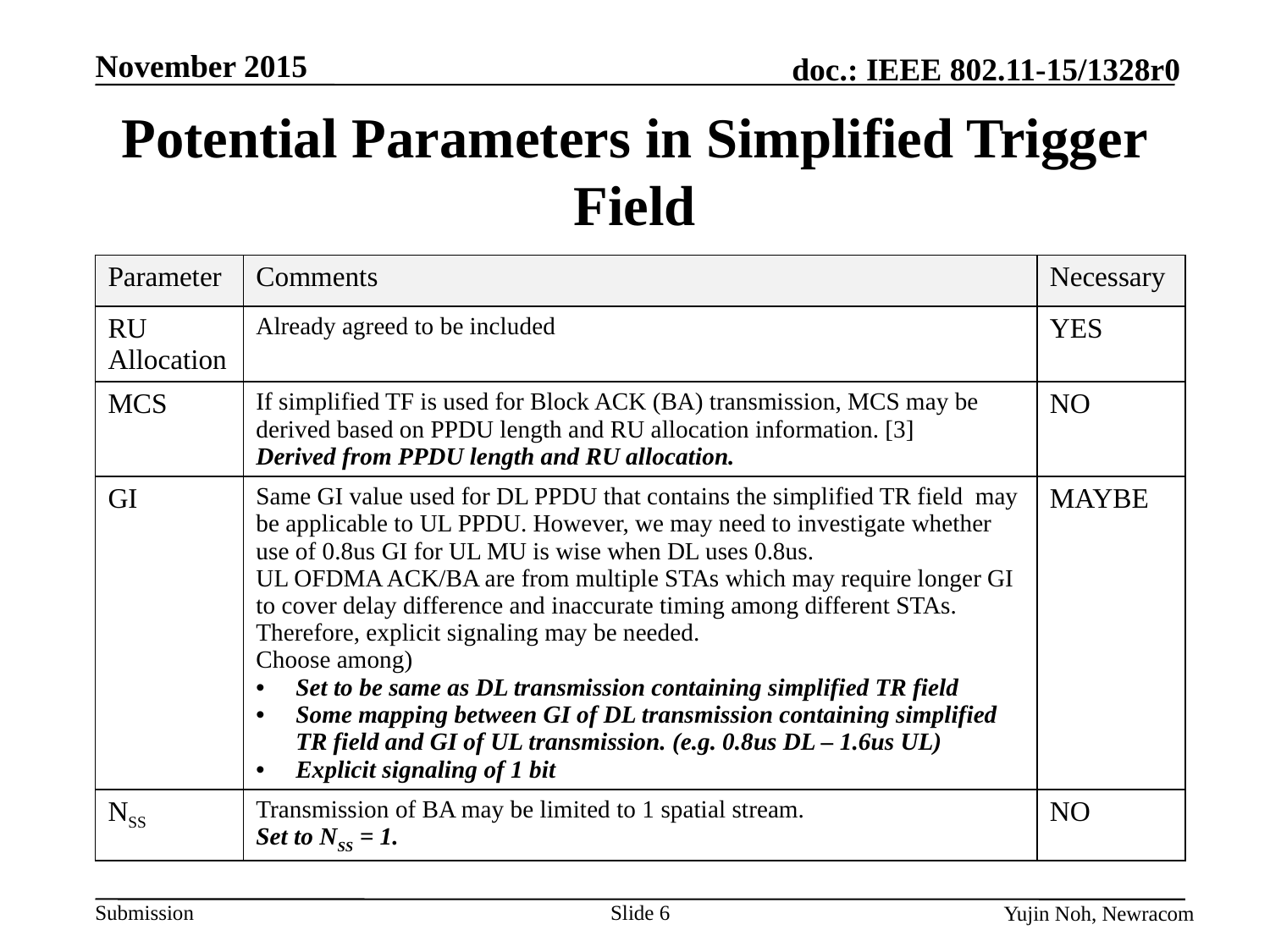

# Potential Parameters in Simplified Trigger Field
| Parameter | Comments | Necessary |
| --- | --- | --- |
| RU Allocation | Already agreed to be included | YES |
| MCS | If simplified TF is used for Block ACK (BA) transmission, MCS may be derived based on PPDU length and RU allocation information. [3] Derived from PPDU length and RU allocation. | NO |
| GI | Same GI value used for DL PPDU that contains the simplified TR field may be applicable to UL PPDU. However, we may need to investigate whether use of 0.8us GI for UL MU is wise when DL uses 0.8us. UL OFDMA ACK/BA are from multiple STAs which may require longer GI to cover delay difference and inaccurate timing among different STAs. Therefore, explicit signaling may be needed. Choose among) Set to be same as DL transmission containing simplified TR field Some mapping between GI of DL transmission containing simplified TR field and GI of UL transmission. (e.g. 0.8us DL – 1.6us UL) Explicit signaling of 1 bit | MAYBE |
| NSS | Transmission of BA may be limited to 1 spatial stream. Set to NSS = 1. | NO |
Slide 6